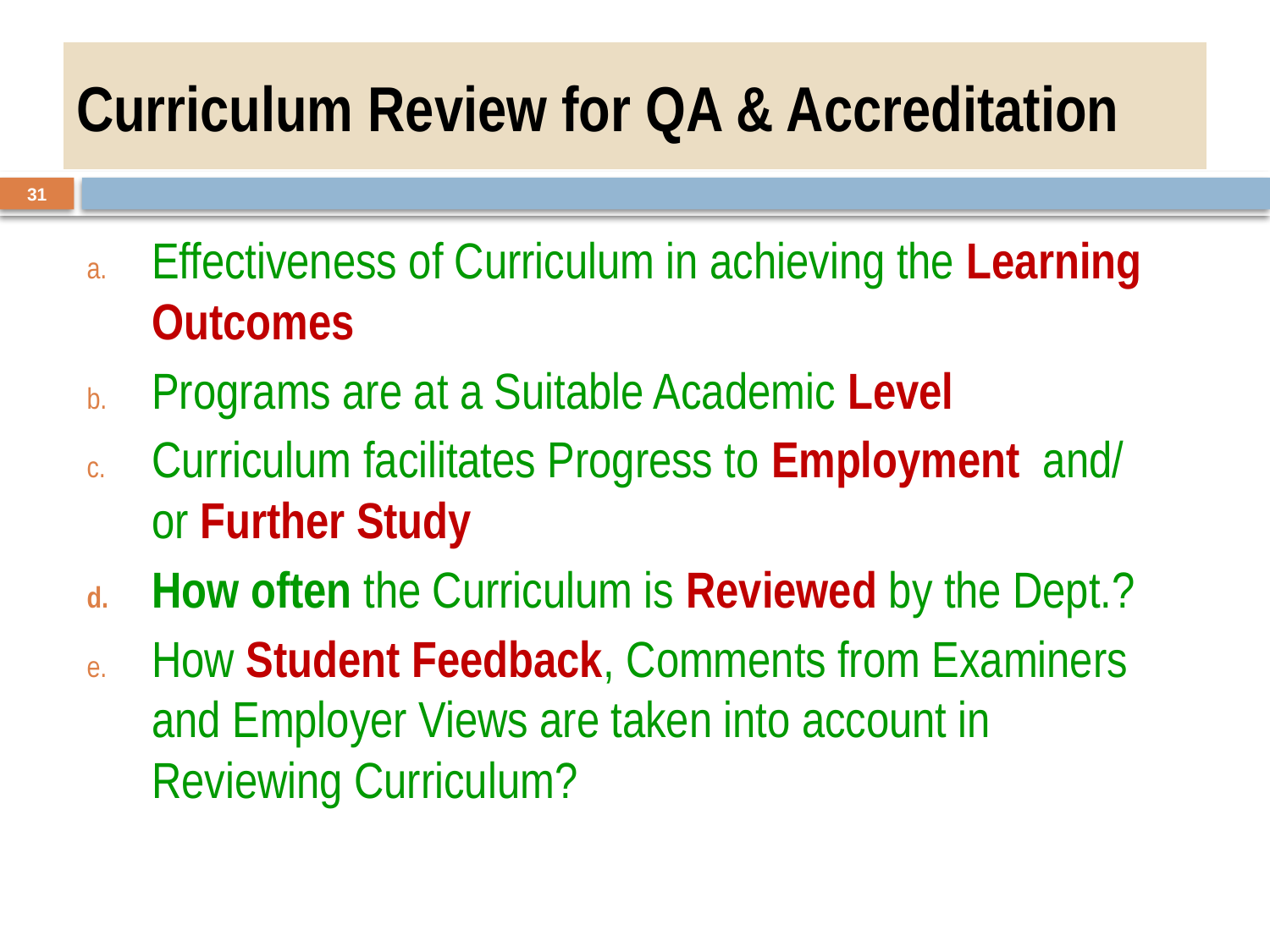

# Curriculum Review for QA & Accreditation
31
Effectiveness of Curriculum in achieving the Learning Outcomes
Programs are at a Suitable Academic Level
Curriculum facilitates Progress to Employment  and/ or Further Study
How often the Curriculum is Reviewed by the Dept.?
How Student Feedback, Comments from Examiners and Employer Views are taken into account in Reviewing Curriculum?